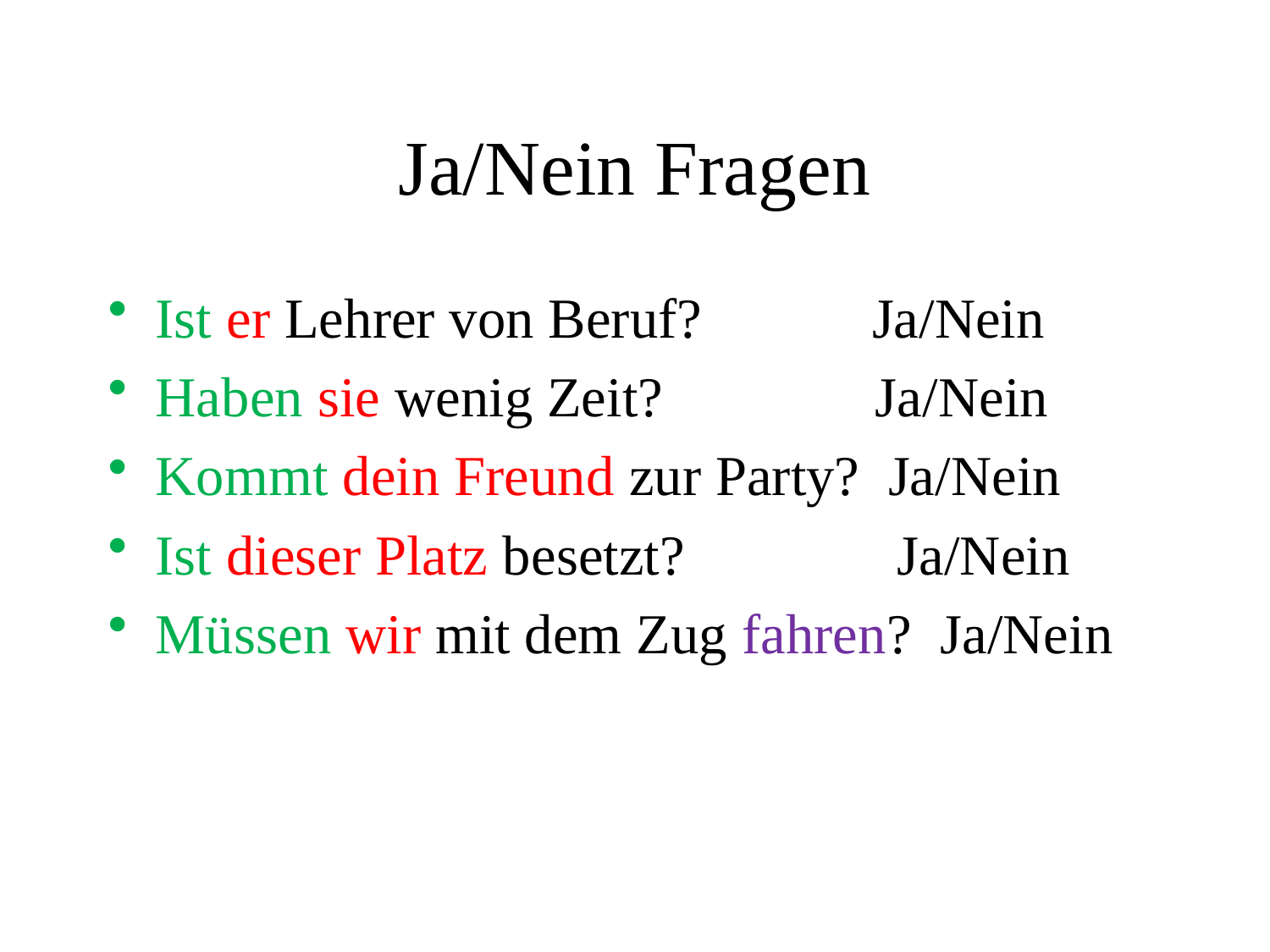

# Ja/Nein Fragen
Ist er Lehrer von Beruf?            Ja/Nein
Haben sie wenig Zeit?               Ja/Nein
Kommt dein Freund zur Party?  Ja/Nein
Ist dieser Platz besetzt?               Ja/Nein
Müssen wir mit dem Zug fahren?  Ja/Nein